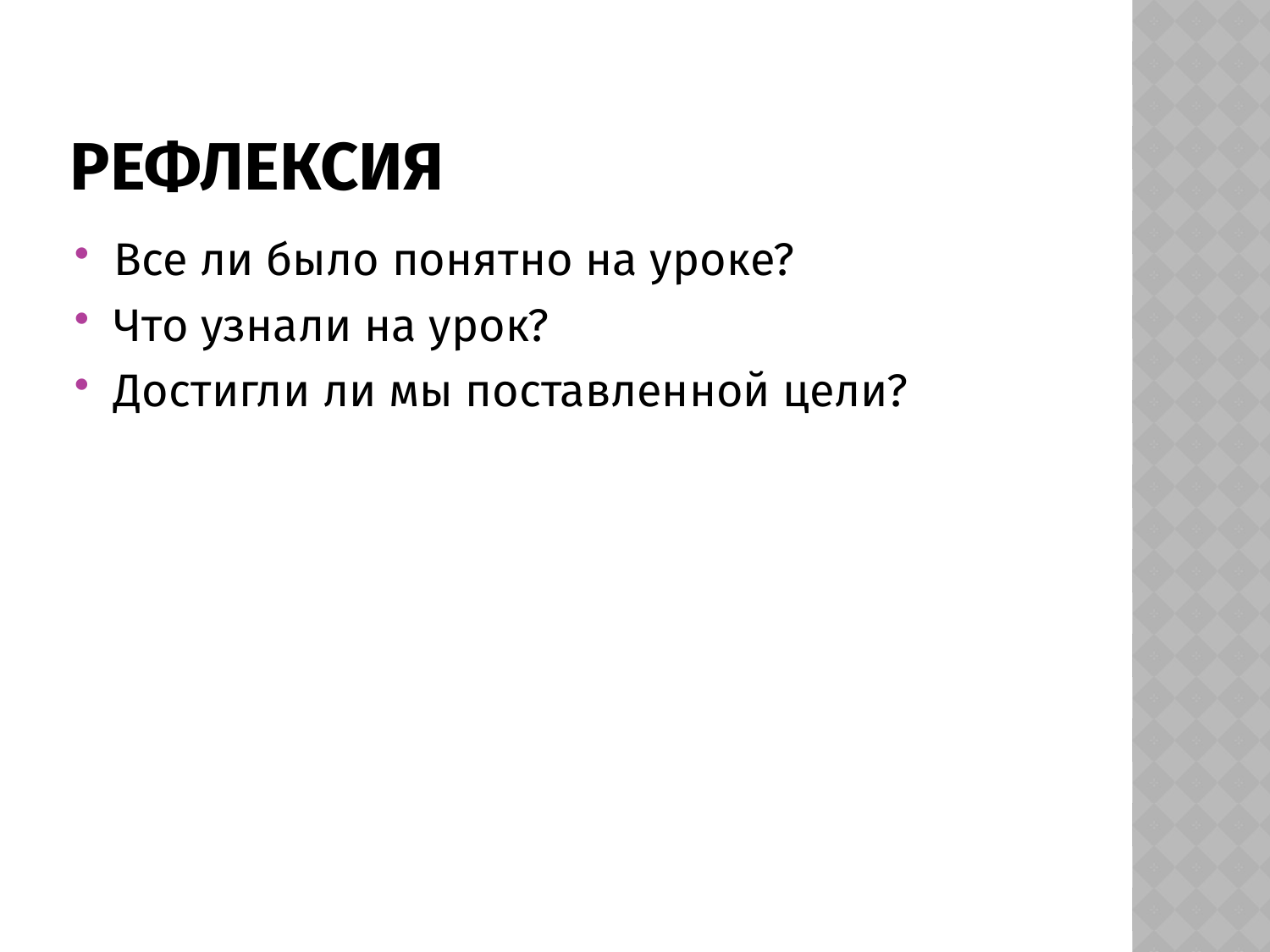

# Рефлексия
Все ли было понятно на уроке?
Что узнали на урок?
Достигли ли мы поставленной цели?